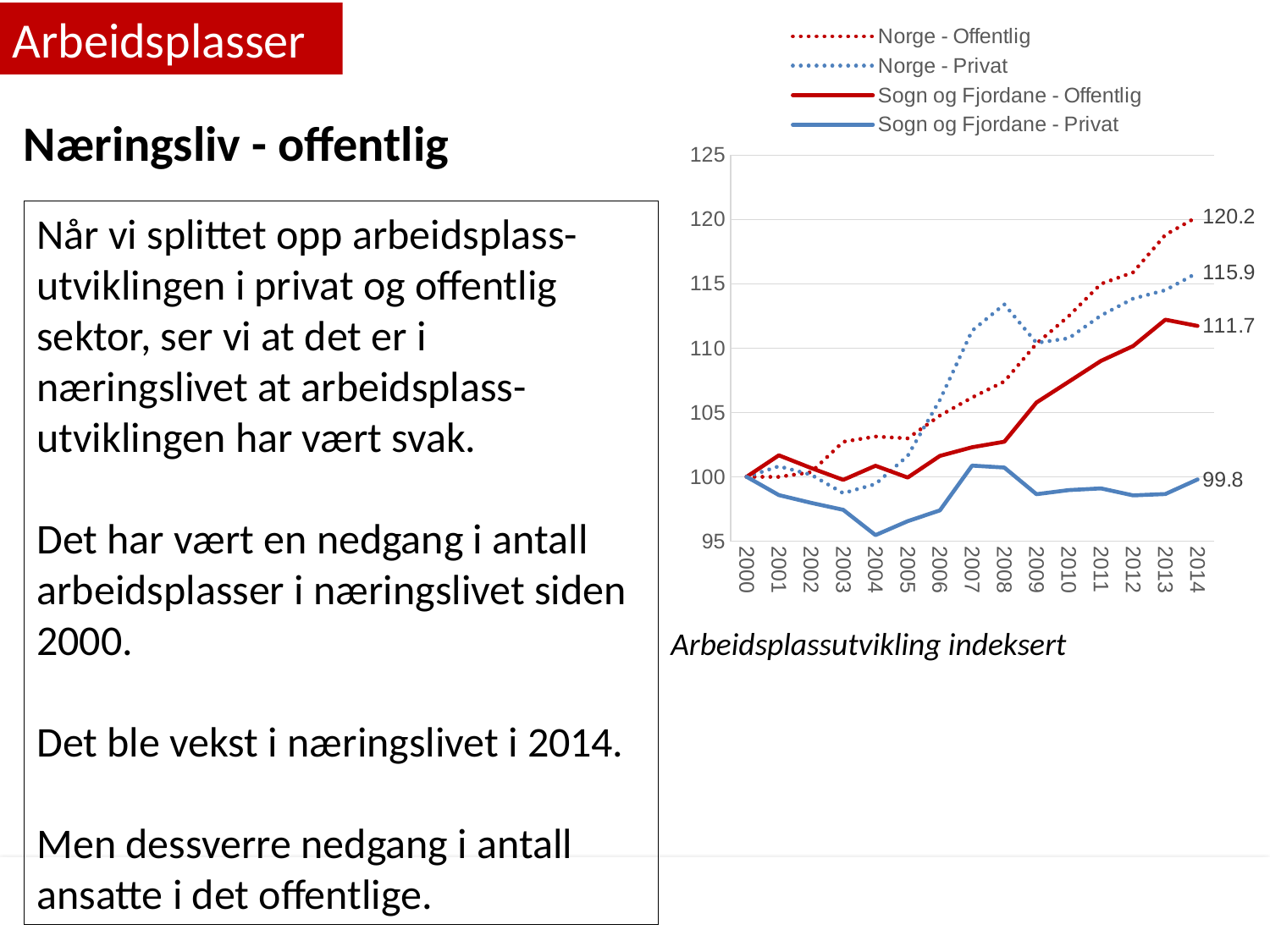

Arbeidsplasser

### Chart

| Category | Norge - Offentlig | Norge - Privat | Sogn og Fjordane - Offentlig | Sogn og Fjordane - Privat |
|---|---|---|---|---|
| 2000 | 100.0 | 100.0 | 100.0 | 100.0 |
| 2001 | 99.99089912198907 | 100.82055115958373 | 101.66985562706557 | 98.57860932700362 |
| 2002 | 100.35896249990675 | 100.16296682550801 | 100.6841769583116 | 97.97542585869869 |
| 2003 | 102.72354964081372 | 98.72748918632813 | 99.7622774975358 | 97.43367774364702 |
| 2004 | 103.12816572549664 | 99.43665245785259 | 100.85812025279759 | 95.46774643954203 |
| 2005 | 102.98762429785235 | 101.63186711355847 | 99.942018901838 | 96.55124266964535 |
| 2006 | 104.75767047361865 | 105.97530367806199 | 101.62347074853598 | 97.38899748673555 |
| 2007 | 106.16204038701112 | 111.35226655190719 | 102.29605148721517 | 100.86847249371684 |
| 2008 | 107.40677194840848 | 113.4039271612423 | 102.72511161361396 | 100.7176766266406 |
| 2009 | 110.34829507732017 | 110.40619198547496 | 105.77491737693512 | 98.6484222284278 |
| 2010 | 112.48401751546031 | 110.76334942688324 | 107.38679190583869 | 98.96676905892208 |
| 2011 | 114.99556145703566 | 112.532865081185 | 109.00446454455847 | 99.10080982965651 |
| 2012 | 115.89296770680254 | 113.85123780026197 | 110.16408650779846 | 98.55626919854788 |
| 2013 | 118.806143838631 | 114.50926190603334 | 112.21081927291704 | 98.65959229265567 |
| 2014 | 120.21677993032607 | 115.86281636076356 | 111.72377804835624 | 99.79335381178441 |
Næringsliv - offentlig
Når vi splittet opp arbeidsplass-utviklingen i privat og offentlig sektor, ser vi at det er i næringslivet at arbeidsplass-utviklingen har vært svak.

Det har vært en nedgang i antall arbeidsplasser i næringslivet siden 2000.

Det ble vekst i næringslivet i 2014.

Men dessverre nedgang i antall ansatte i det offentlige.
Arbeidsplassutvikling indeksert
03.02.2016
9